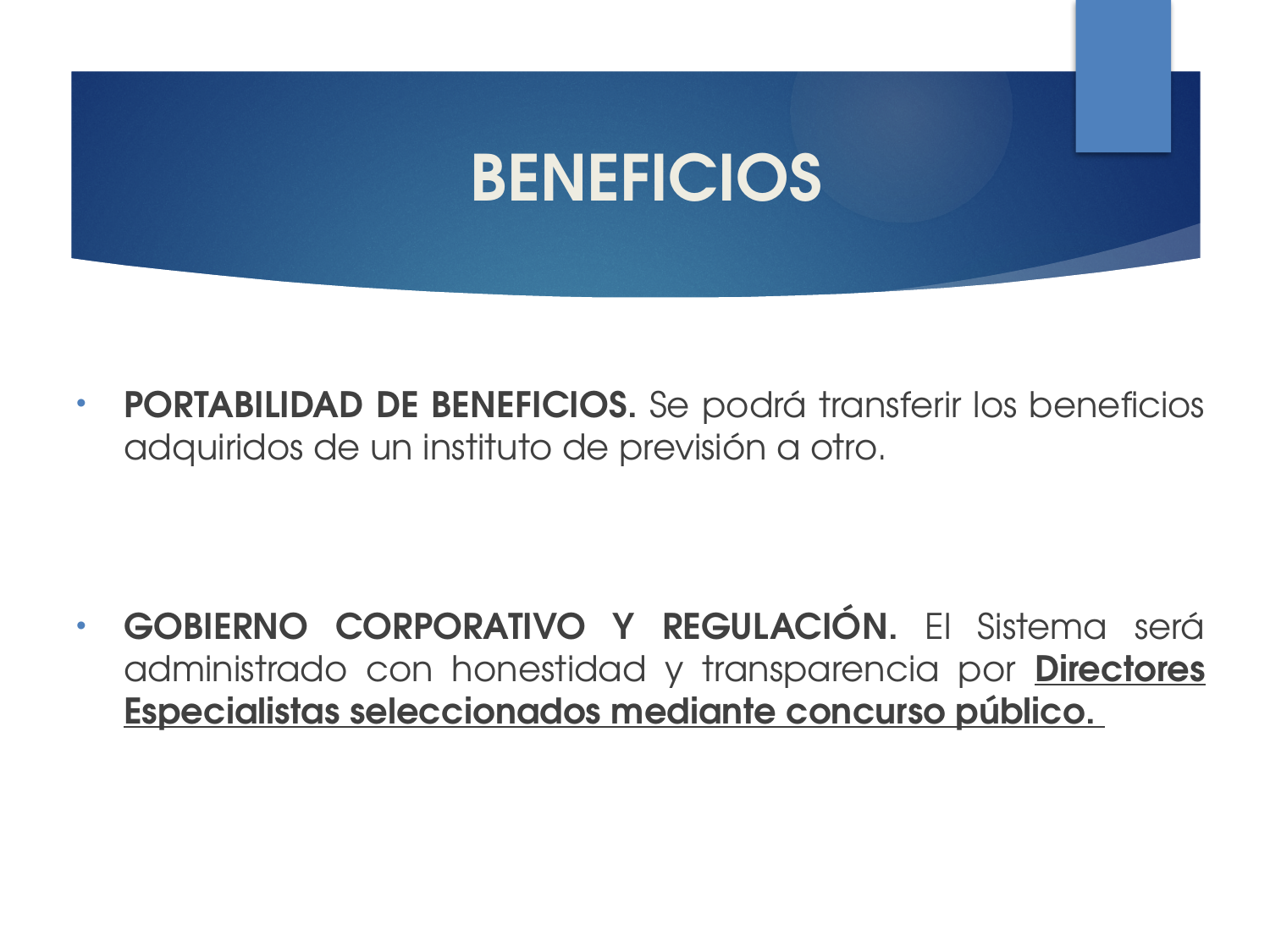

# BENEFICIOS

PORTABILIDAD DE BENEFICIOS. Se podrá transferir los beneficios adquiridos de un instituto de previsión a otro.

GOBIERNO CORPORATIVO Y REGULACIÓN. El Sistema será administrado con honestidad y transparencia por Directores Especialistas seleccionados mediante concurso público.